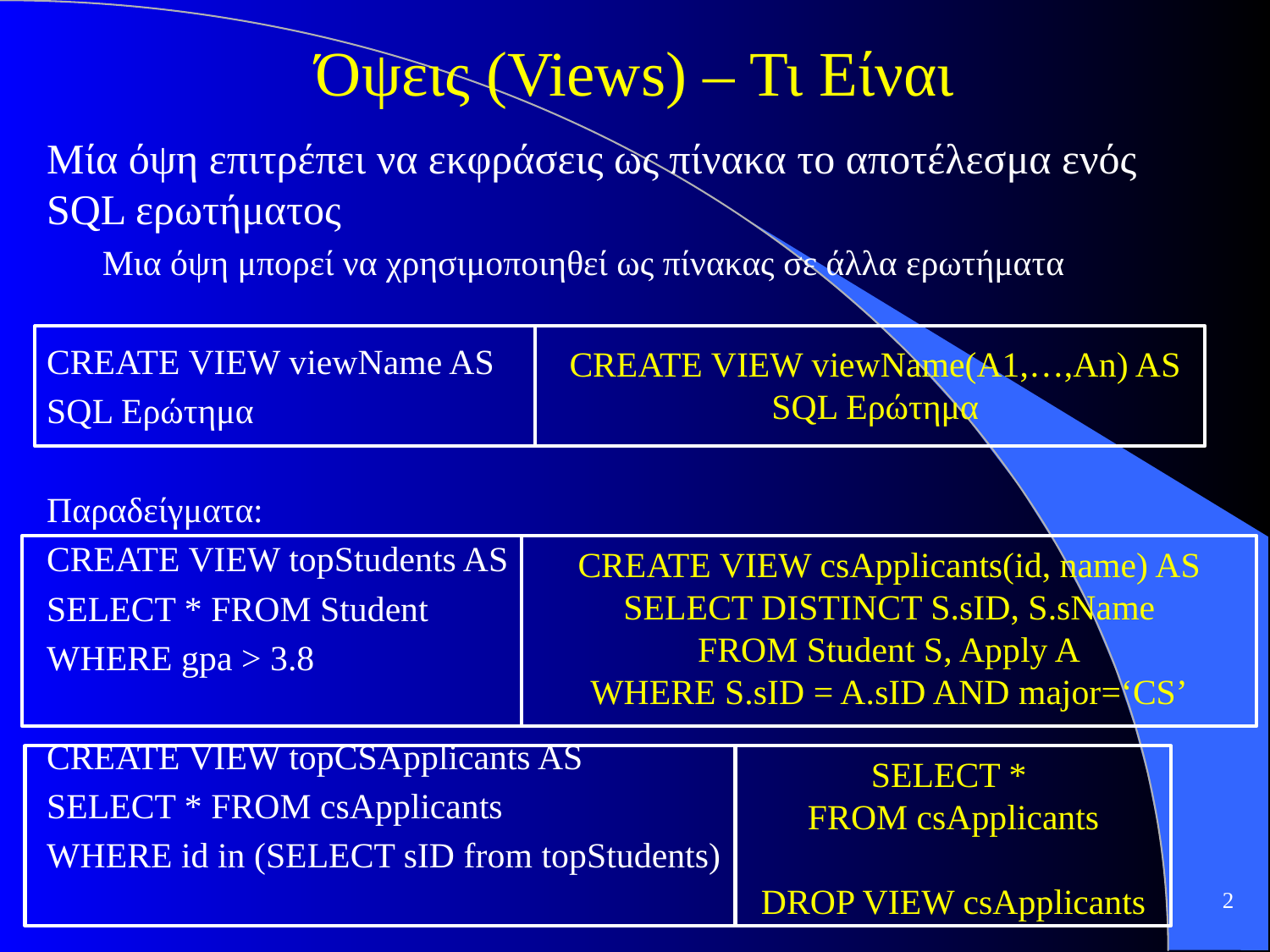

# Όψεις (Views) – Τι Είναι
Μία όψη επιτρέπει να εκφράσεις ως πίνακα το αποτέλεσμα ενός SQL ερωτήματος
Μια όψη μπορεί να χρησιμοποιηθεί ως πίνακας σε άλλα ερωτήματα

CREATE VIEW viewName AS
SQL Ερώτημα

Παραδείγματα:
CREATE VIEW topStudents AS
SELECT * FROM Student
WHERE gpa > 3.8

CREATE VIEW topCSApplicants AS
SELECT * FROM csApplicants
WHERE id in (SELECT sID from topStudents)

CREATE VIEW viewName(Α1,…,Αn) AS
SQL Ερώτημα

CREATE VIEW csApplicants(id, name) AS
SELECT DISTINCT S.sID, S.sName
FROM Student S, Apply A
WHERE S.sID = A.sID AND major=‘CS’

SELECT *
FROM csApplicants

DROP VIEW csApplicants